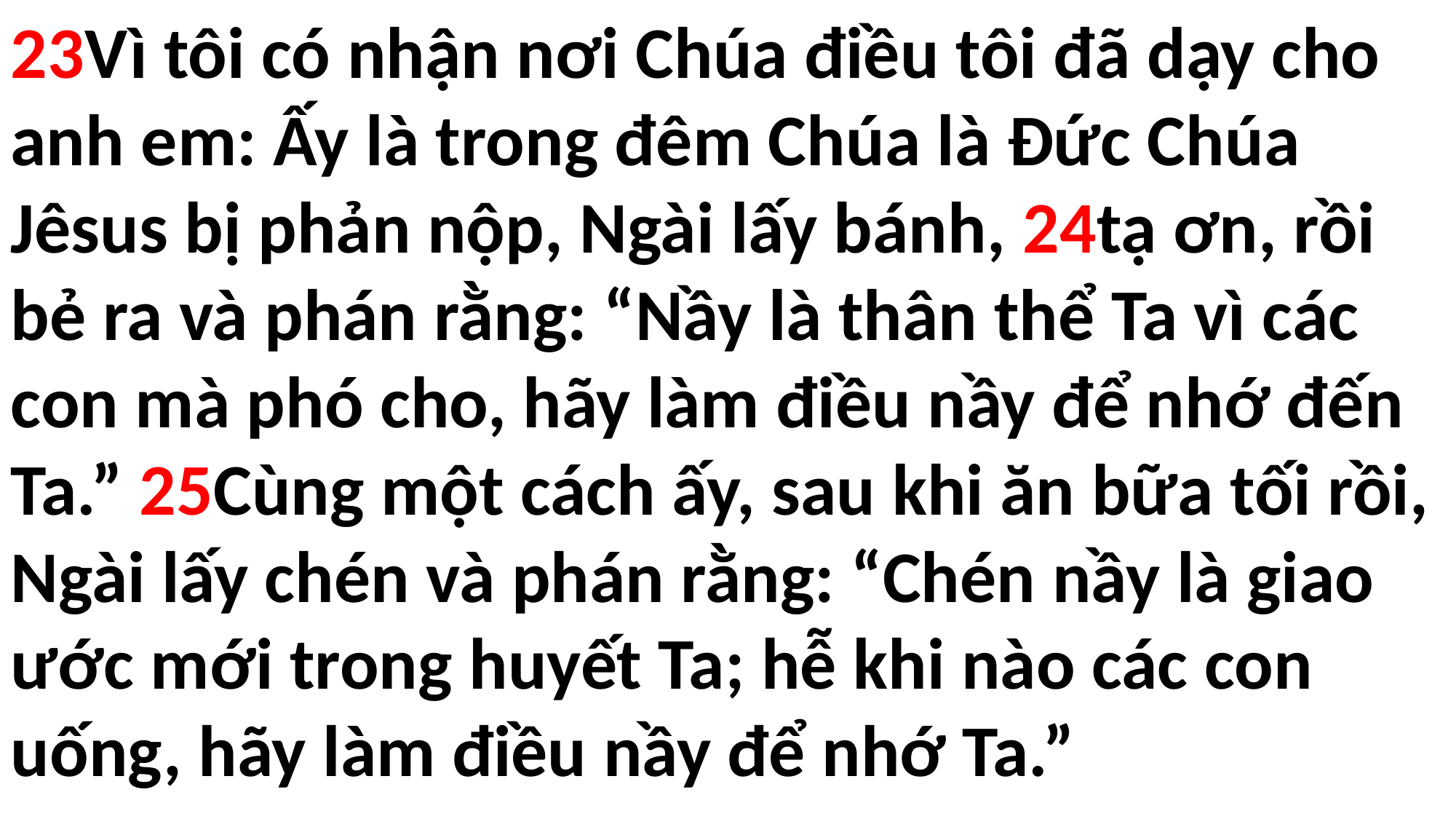

23Vì tôi có nhận nơi Chúa điều tôi đã dạy cho anh em: Ấy là trong đêm Chúa là Đức Chúa Jêsus bị phản nộp, Ngài lấy bánh, 24tạ ơn, rồi bẻ ra và phán rằng: “Nầy là thân thể Ta vì các con mà phó cho, hãy làm điều nầy để nhớ đến Ta.” 25Cùng một cách ấy, sau khi ăn bữa tối rồi, Ngài lấy chén và phán rằng: “Chén nầy là giao ước mới trong huyết Ta; hễ khi nào các con uống, hãy làm điều nầy để nhớ Ta.”